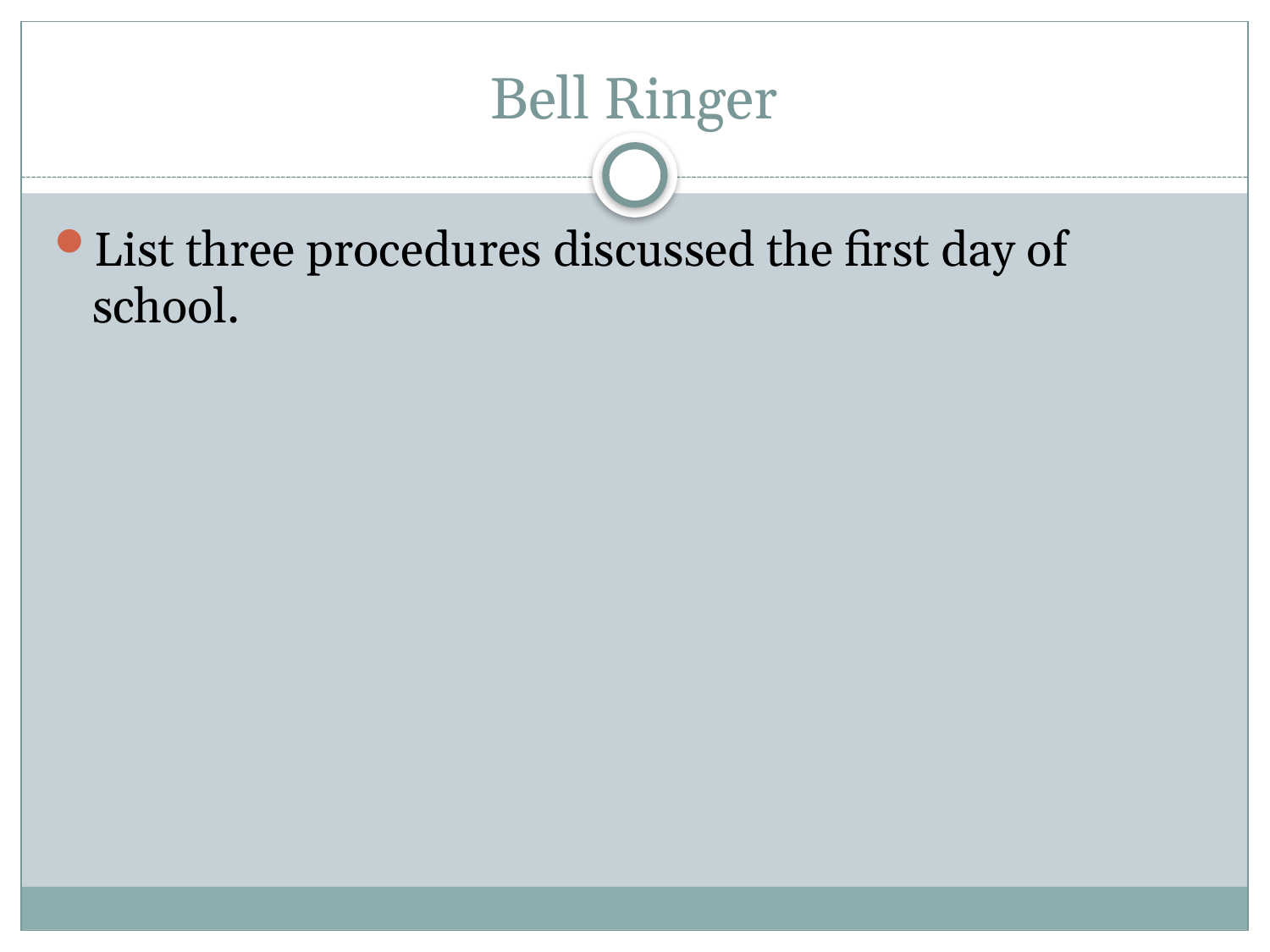

# Bell Ringer
List three procedures discussed the first day of school.